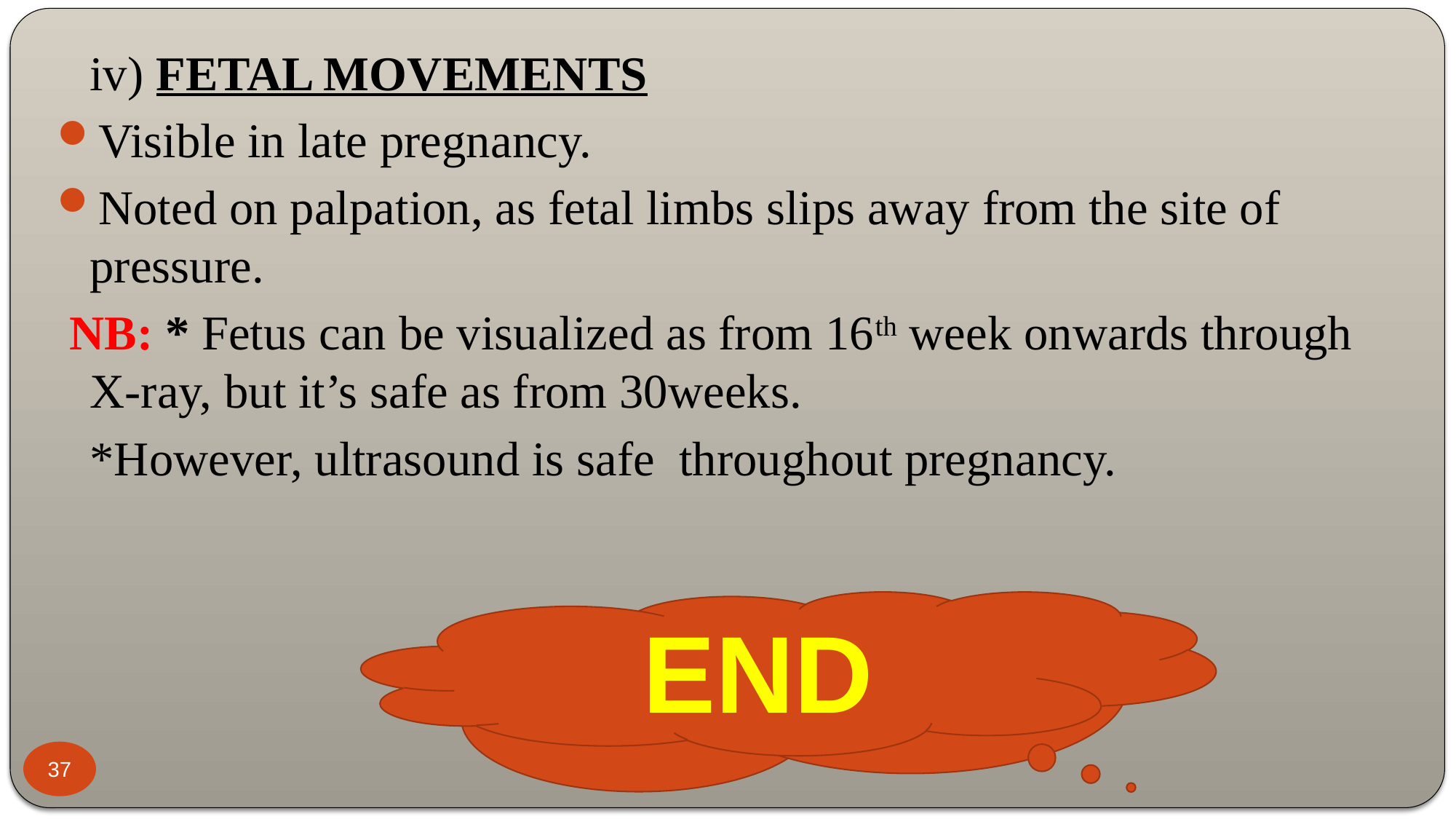

iv) FETAL MOVEMENTS
Visible in late pregnancy.
Noted on palpation, as fetal limbs slips away from the site of pressure.
 NB: * Fetus can be visualized as from 16th week onwards through X-ray, but it’s safe as from 30weeks.
	*However, ultrasound is safe  throughout pregnancy.

END

37